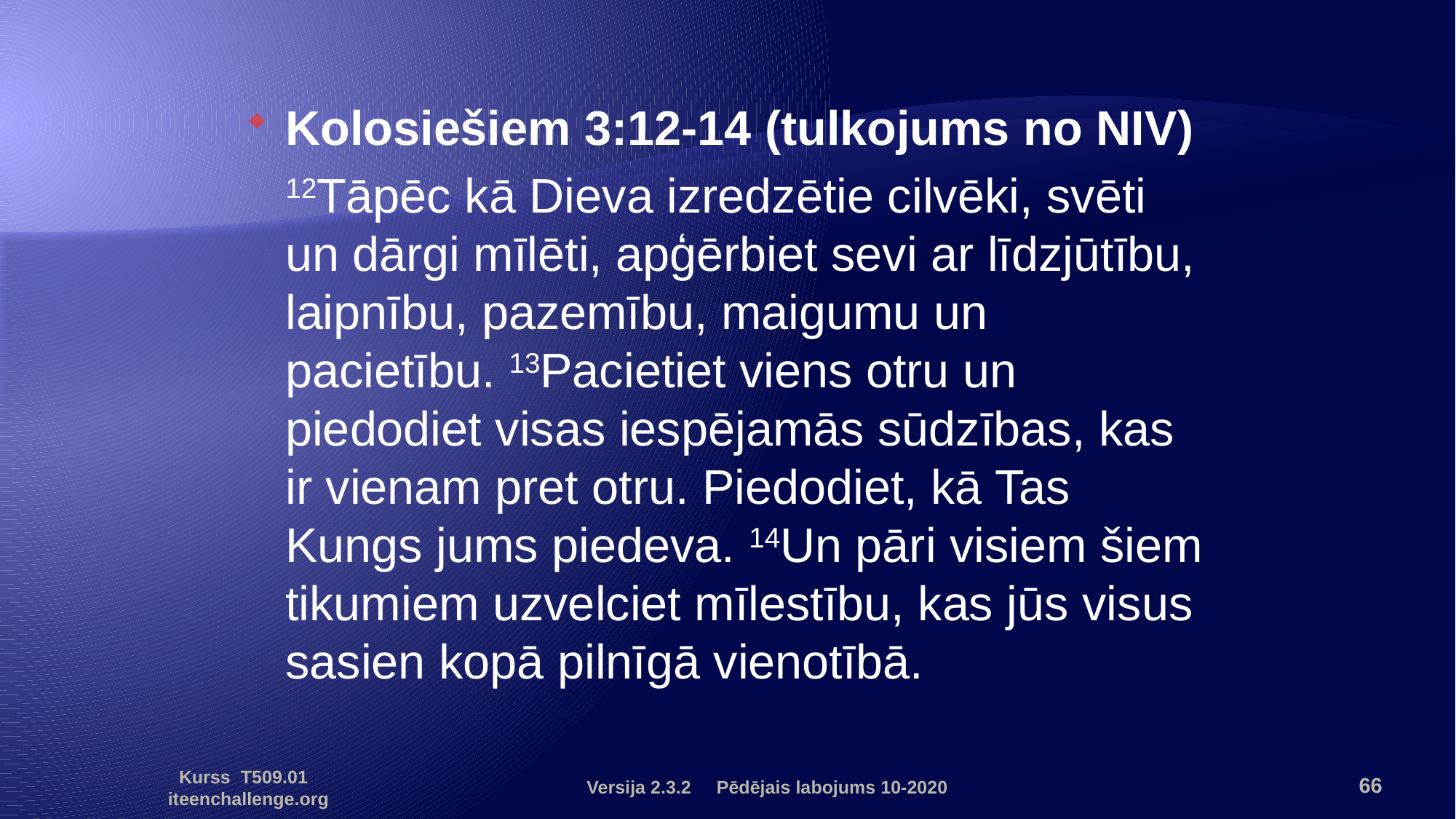

Kolosiešiem 3:12-14 (tulkojums no NIV)
	12Tāpēc kā Dieva izredzētie cilvēki, svēti un dārgi mīlēti, apģērbiet sevi ar līdzjūtību, laipnību, pazemību, maigumu un pacietību. 13Pacietiet viens otru un piedodiet visas iespējamās sūdzības, kas ir vienam pret otru. Piedodiet, kā Tas Kungs jums piedeva. 14Un pāri visiem šiem tikumiem uzvelciet mīlestību, kas jūs visus sasien kopā pilnīgā vienotībā.
Versija 2.3.2     Pēdējais labojums 10-2020
66
Kurss  T509.01   iteenchallenge.org